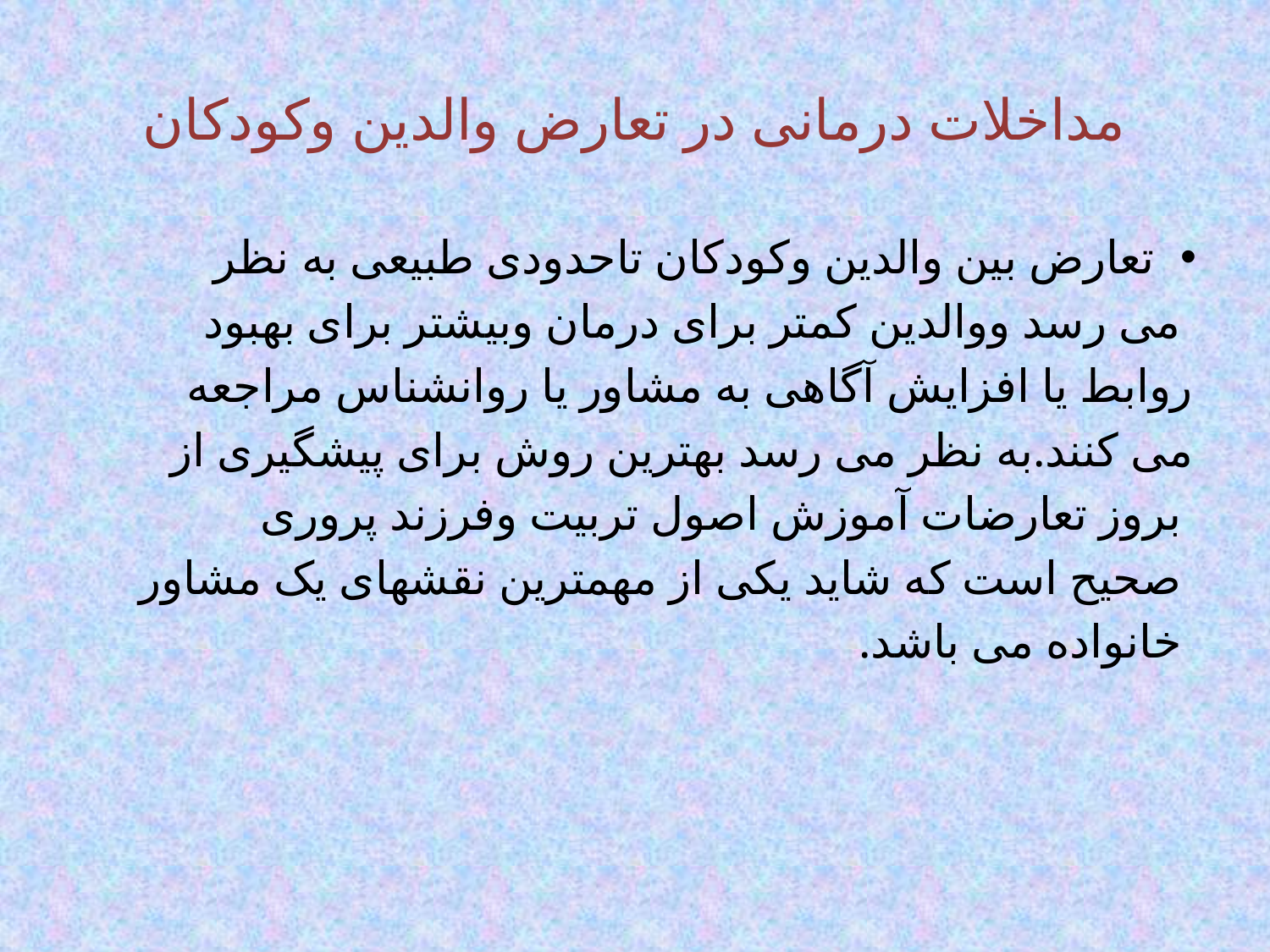

# مداخلات درمانی در تعارض والدین وکودکان
تعارض بین والدین وکودکان تاحدودی طبیعی به نظر
 می رسد ووالدین کمتر برای درمان وبیشتر برای بهبود
روابط یا افزایش آگاهی به مشاور یا روانشناس مراجعه
می کنند.به نظر می رسد بهترین روش برای پیشگیری از
 بروز تعارضات آموزش اصول تربیت وفرزند پروری
 صحیح است که شاید یکی از مهمترین نقشهای یک مشاور
 خانواده می باشد.